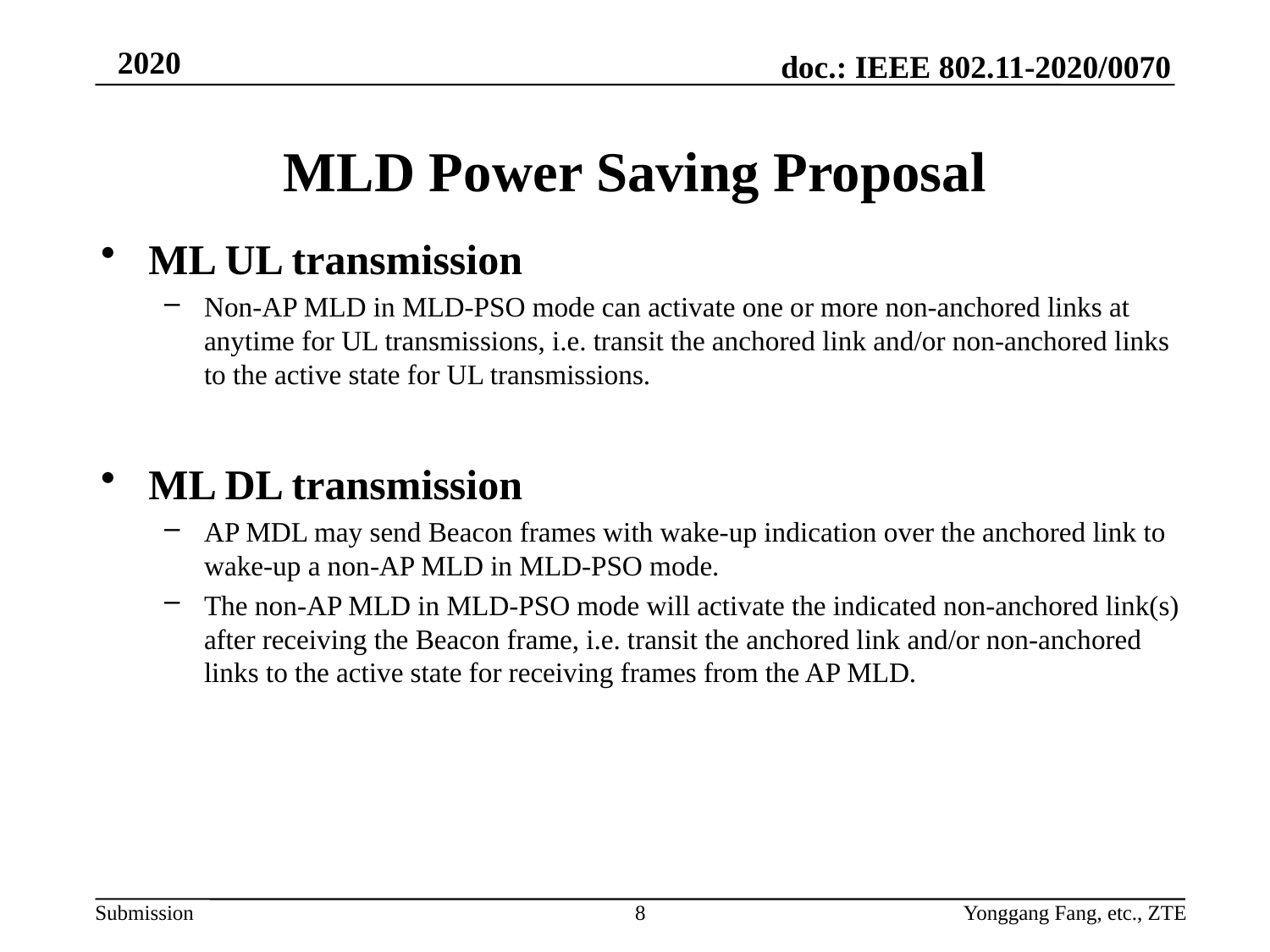

# MLD Power Saving Proposal
ML UL transmission
Non-AP MLD in MLD-PSO mode can activate one or more non-anchored links at anytime for UL transmissions, i.e. transit the anchored link and/or non-anchored links to the active state for UL transmissions.

ML DL transmission
AP MDL may send Beacon frames with wake-up indication over the anchored link to wake-up a non-AP MLD in MLD-PSO mode.
The non-AP MLD in MLD-PSO mode will activate the indicated non-anchored link(s) after receiving the Beacon frame, i.e. transit the anchored link and/or non-anchored links to the active state for receiving frames from the AP MLD.

8
Yonggang Fang, etc., ZTE